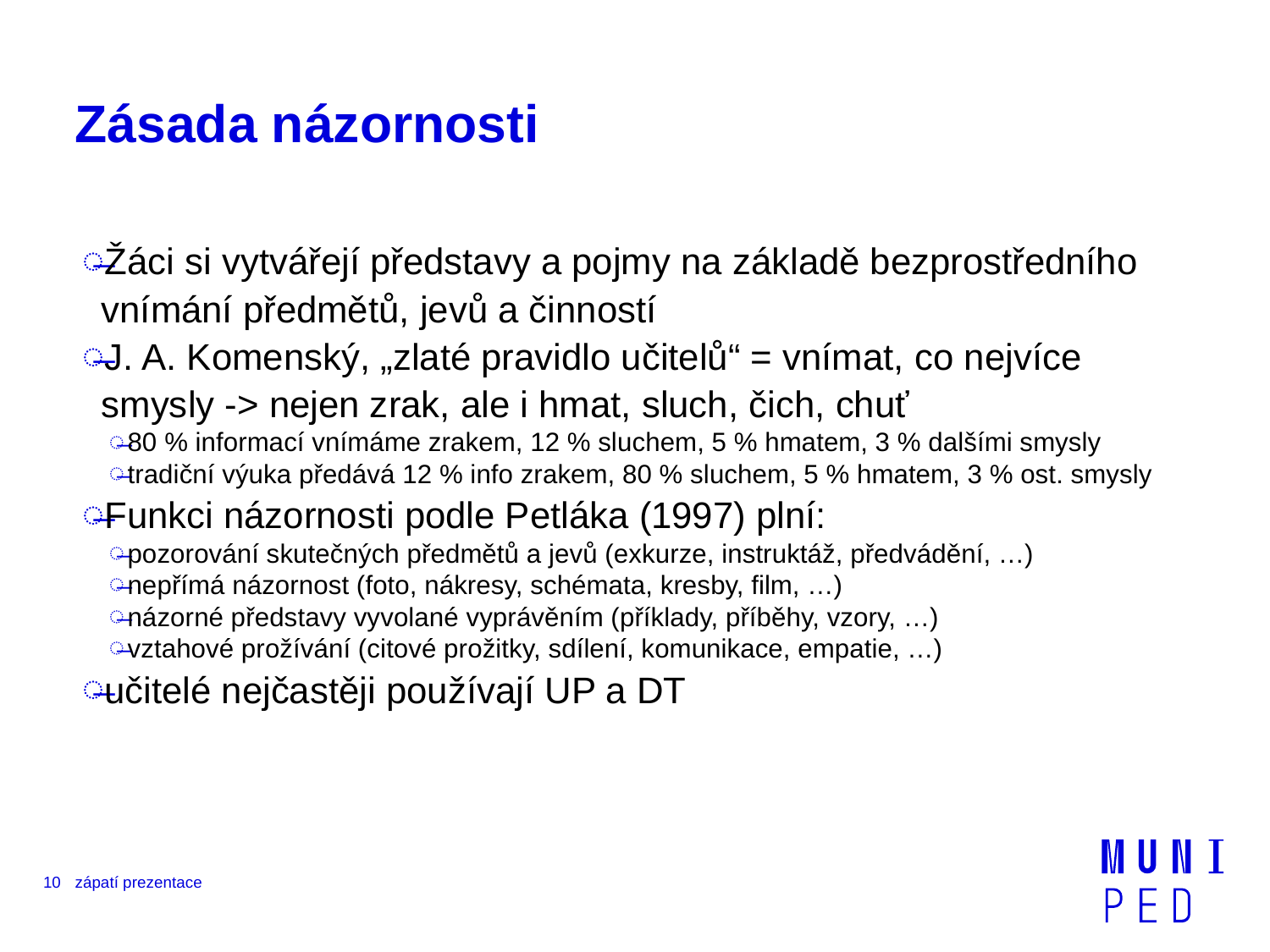

# Zásada názornosti
Žáci si vytvářejí představy a pojmy na základě bezprostředního vnímání předmětů, jevů a činností
J. A. Komenský, „zlaté pravidlo učitelů“ = vnímat, co nejvíce smysly -> nejen zrak, ale i hmat, sluch, čich, chuť
80 % informací vnímáme zrakem, 12 % sluchem, 5 % hmatem, 3 % dalšími smysly
tradiční výuka předává 12 % info zrakem, 80 % sluchem, 5 % hmatem, 3 % ost. smysly
Funkci názornosti podle Petláka (1997) plní:
pozorování skutečných předmětů a jevů (exkurze, instruktáž, předvádění, …)
nepřímá názornost (foto, nákresy, schémata, kresby, film, …)
názorné představy vyvolané vyprávěním (příklady, příběhy, vzory, …)
vztahové prožívání (citové prožitky, sdílení, komunikace, empatie, …)
učitelé nejčastěji používají UP a DT
10
zápatí prezentace